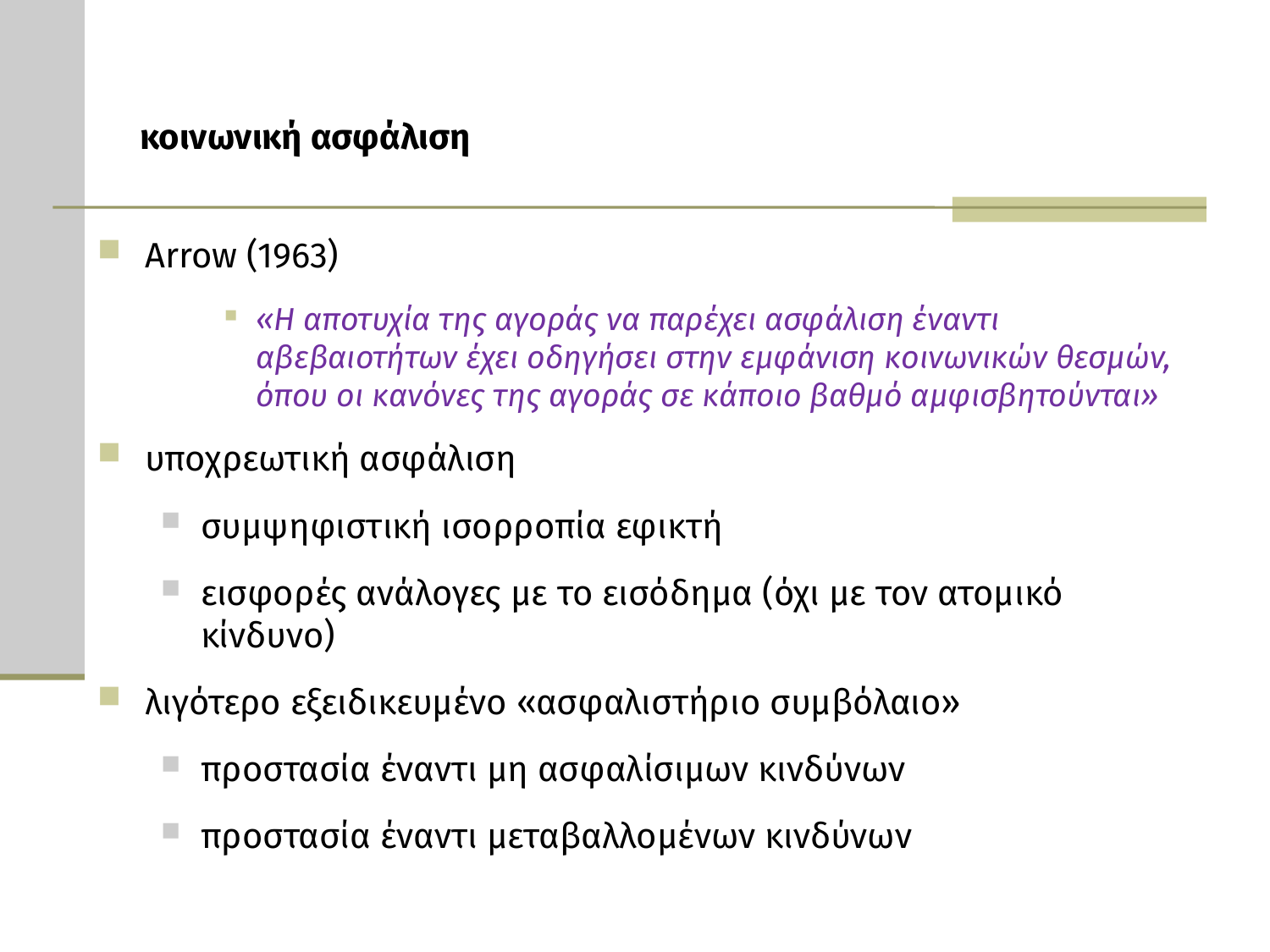

# κοινωνική ασφάλιση
Arrow (1963)
«Η αποτυχία της αγοράς να παρέχει ασφάλιση έναντι αβεβαιοτήτων έχει οδηγήσει στην εμφάνιση κοινωνικών θεσμών, όπου οι κανόνες της αγοράς σε κάποιο βαθμό αμφισβητούνται»
υποχρεωτική ασφάλιση
συμψηφιστική ισορροπία εφικτή
εισφορές ανάλογες με το εισόδημα (όχι με τον ατομικό κίνδυνο)
λιγότερο εξειδικευμένο «ασφαλιστήριο συμβόλαιο»
προστασία έναντι μη ασφαλίσιμων κινδύνων
προστασία έναντι μεταβαλλομένων κινδύνων